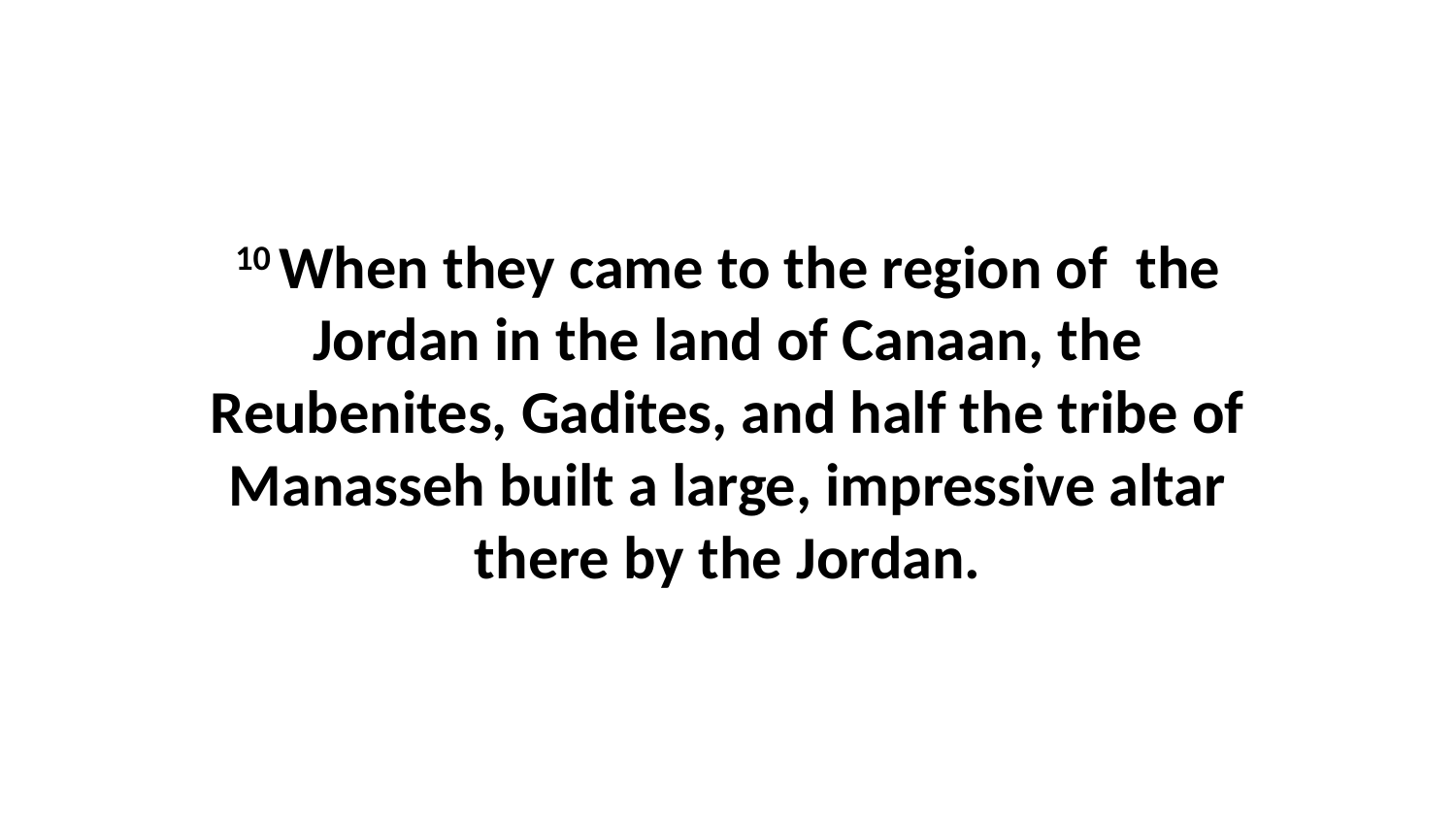

10 When they came to the region of  the Jordan in the land of Canaan, the Reubenites, Gadites, and half the tribe of Manasseh built a large, impressive altar there by the Jordan.